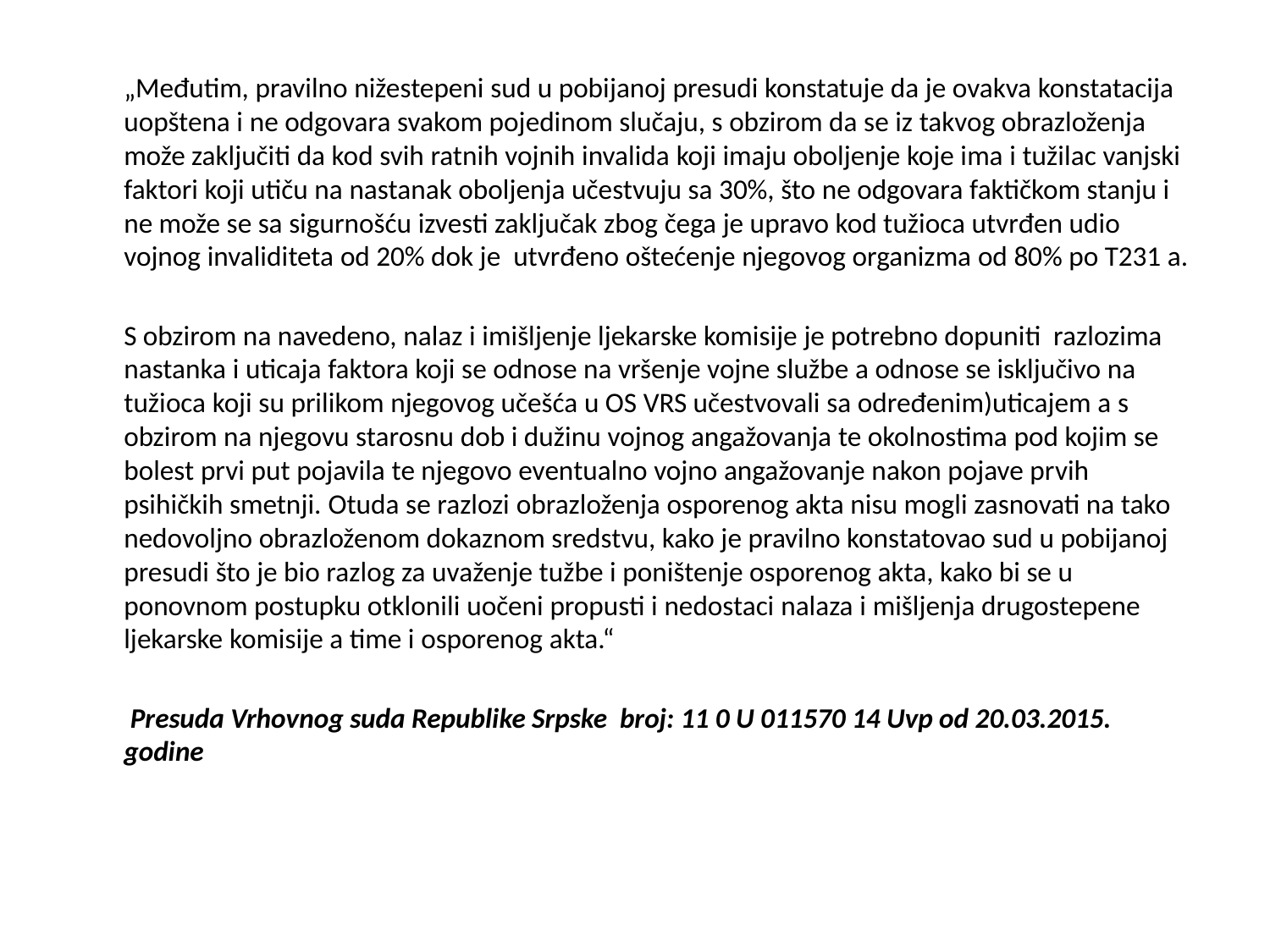

„Međutim, pravilno nižestepeni sud u pobijanoj presudi konstatuje da je ovakva konstatacija uopštena i ne odgovara svakom pojedinom slučaju, s obzirom da se iz takvog obrazloženja može zaključiti da kod svih ratnih vojnih invalida koji imaju oboljenje koje ima i tužilac vanjski faktori koji utiču na nastanak oboljenja učestvuju sa 30%, što ne odgovara faktičkom stanju i ne može se sa sigurnošću izvesti zaključak zbog čega je upravo kod tužioca utvrđen udio vojnog invaliditeta od 20% dok je  utvrđeno oštećenje njegovog organizma od 80% po T231 a.

	S obzirom na navedeno, nalaz i imišljenje ljekarske komisije je potrebno dopuniti  razlozima nastanka i uticaja faktora koji se odnose na vršenje vojne službe a odnose se isključivo na tužioca koji su prilikom njegovog učešća u OS VRS učestvovali sa određenim)uticajem a s obzirom na njegovu starosnu dob i dužinu vojnog angažovanja te okolnostima pod kojim se bolest prvi put pojavila te njegovo eventualno vojno angažovanje nakon pojave prvih psihičkih smetnji. Otuda se razlozi obrazloženja osporenog akta nisu mogli zasnovati na tako nedovoljno obrazloženom dokaznom sredstvu, kako je pravilno konstatovao sud u pobijanoj presudi što je bio razlog za uvaženje tužbe i poništenje osporenog akta, kako bi se u ponovnom postupku otklonili uočeni propusti i nedostaci nalaza i mišljenja drugostepene ljekarske komisije a time i osporenog akta.“

	 Presuda Vrhovnog suda Republike Srpske  broj: 11 0 U 011570 14 Uvp od 20.03.2015. godine